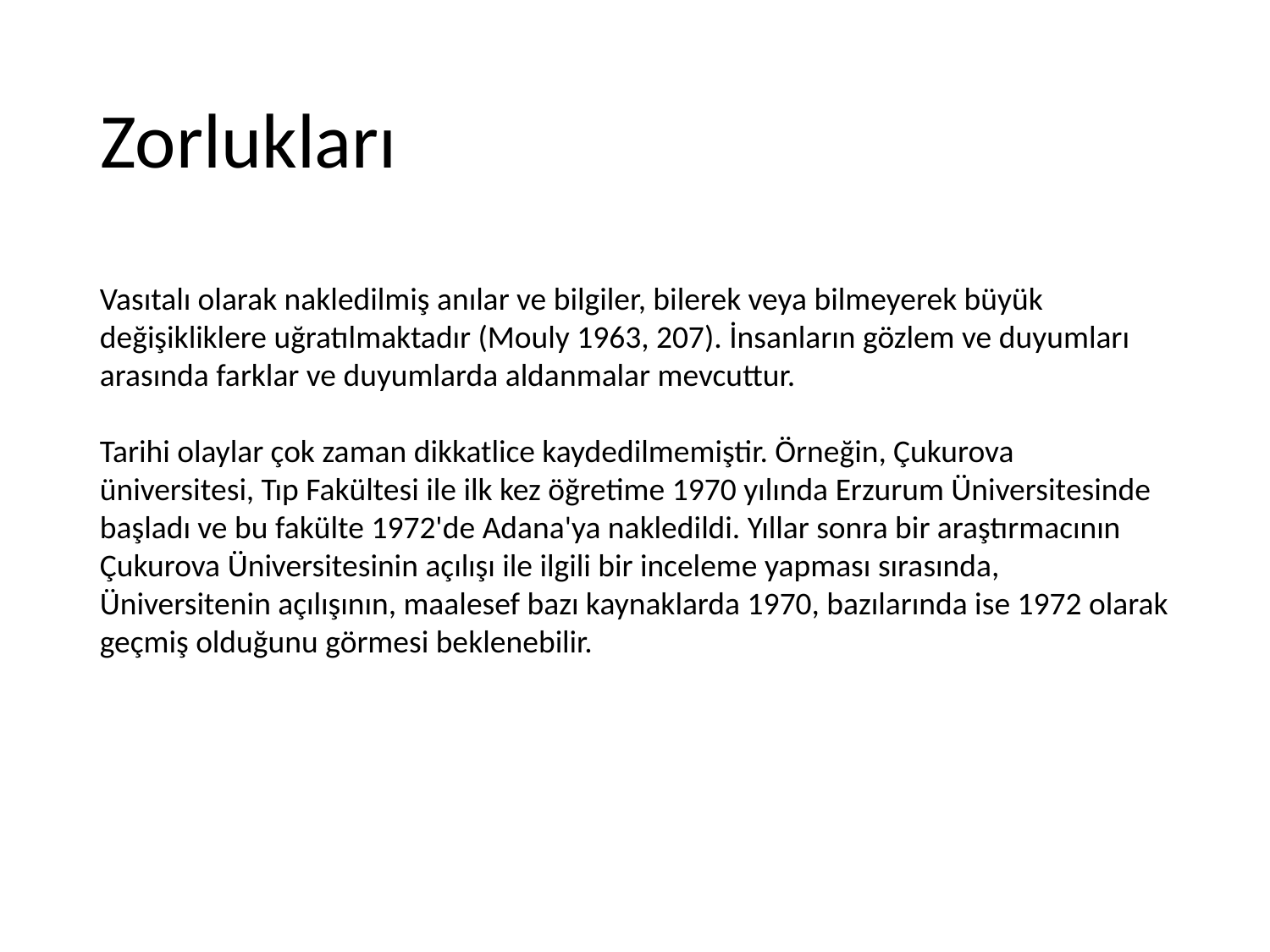

# Zorlukları
Vasıtalı olarak nakledilmiş anılar ve bilgiler, bilerek veya bilmeyerek büyük değişikliklere uğratılmaktadır (Mouly 1963, 207). İnsanların gözlem ve duyumları arasında farklar ve duyumlarda aldanmalar mevcuttur.

Tarihi olaylar çok zaman dikkatlice kaydedilmemiştir. Örneğin, Çukurova üniversitesi, Tıp Fakültesi ile ilk kez öğretime 1970 yılında Erzurum Üniversitesinde başladı ve bu fakülte 1972'de Adana'ya nakledildi. Yıllar sonra bir araştırmacının Çukurova Üniversitesinin açılışı ile ilgili bir inceleme yapması sırasında, Üniversitenin açılışının, maalesef bazı kaynaklarda 1970, bazılarında ise 1972 olarak geçmiş olduğunu görmesi beklenebilir.